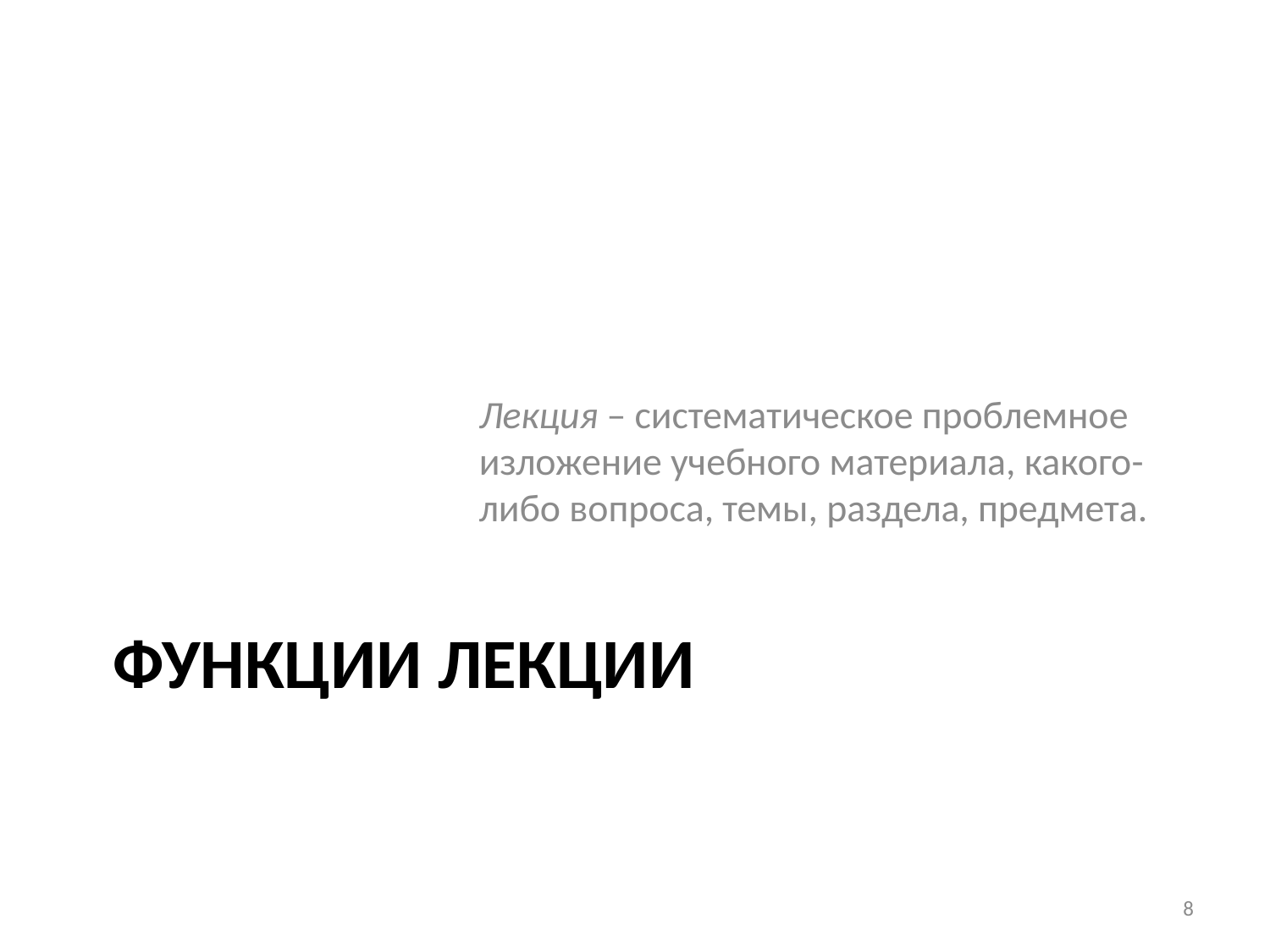

Лекция – систематическое проблемное изложение учебного материала, какого-либо вопроса, темы, раздела, предмета.
# Функции лекции
8